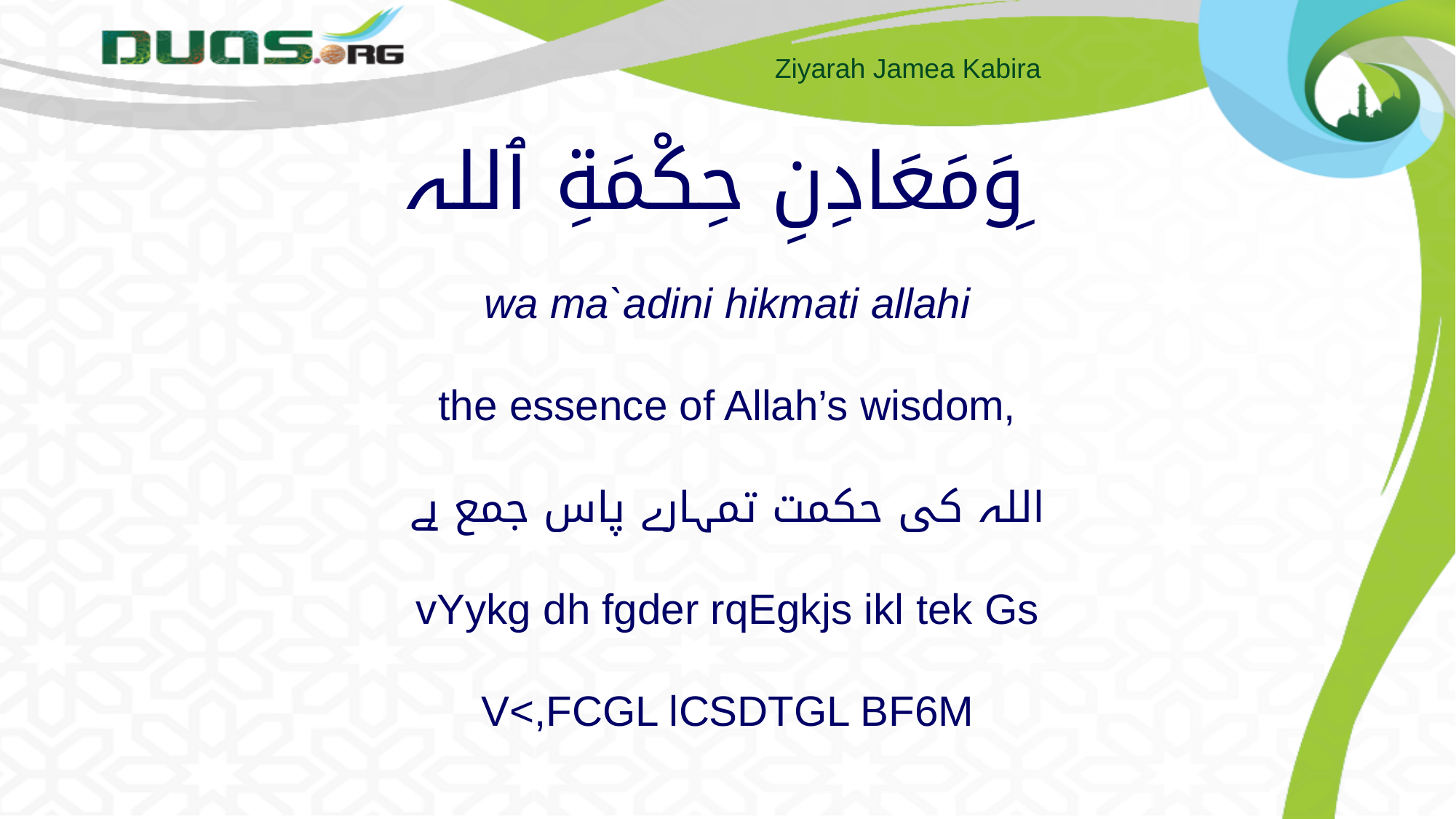

# وَمَعَادِنِ حِكْمَةِ ٱللہ ِ wa ma`adini hikmati allahi the essence of Allah’s wisdom, اللہ کی حکمت تمہارے پاس جمع ہے vYykg dh fgder rqEgkjs ikl tek Gs V<,FCGL lCSDTGL BF6M